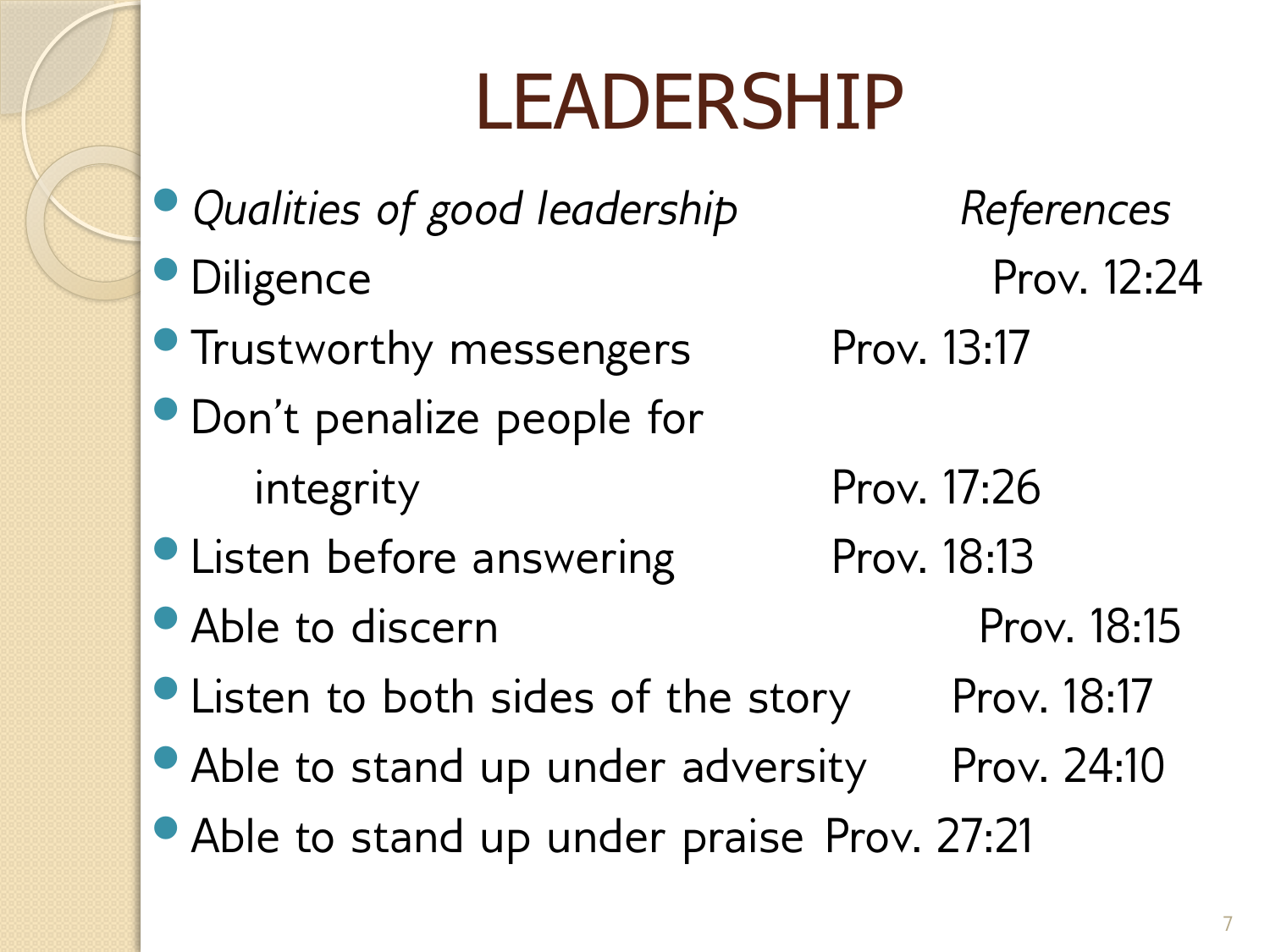

# LEADERSHIP
Qualities of good leadership	         References
Diligence	                                     Prov. 12:24
Trustworthy messengers	         Prov. 13:17
Don’t penalize people for
       integrity                  	         Prov. 17:26
Listen before answering	         Prov. 18:13
Able to discern	                                       Prov. 18:15
Listen to both sides of the story	Prov. 18:17
Able to stand up under adversity	Prov. 24:10
Able to stand up under praise	Prov. 27:21

7